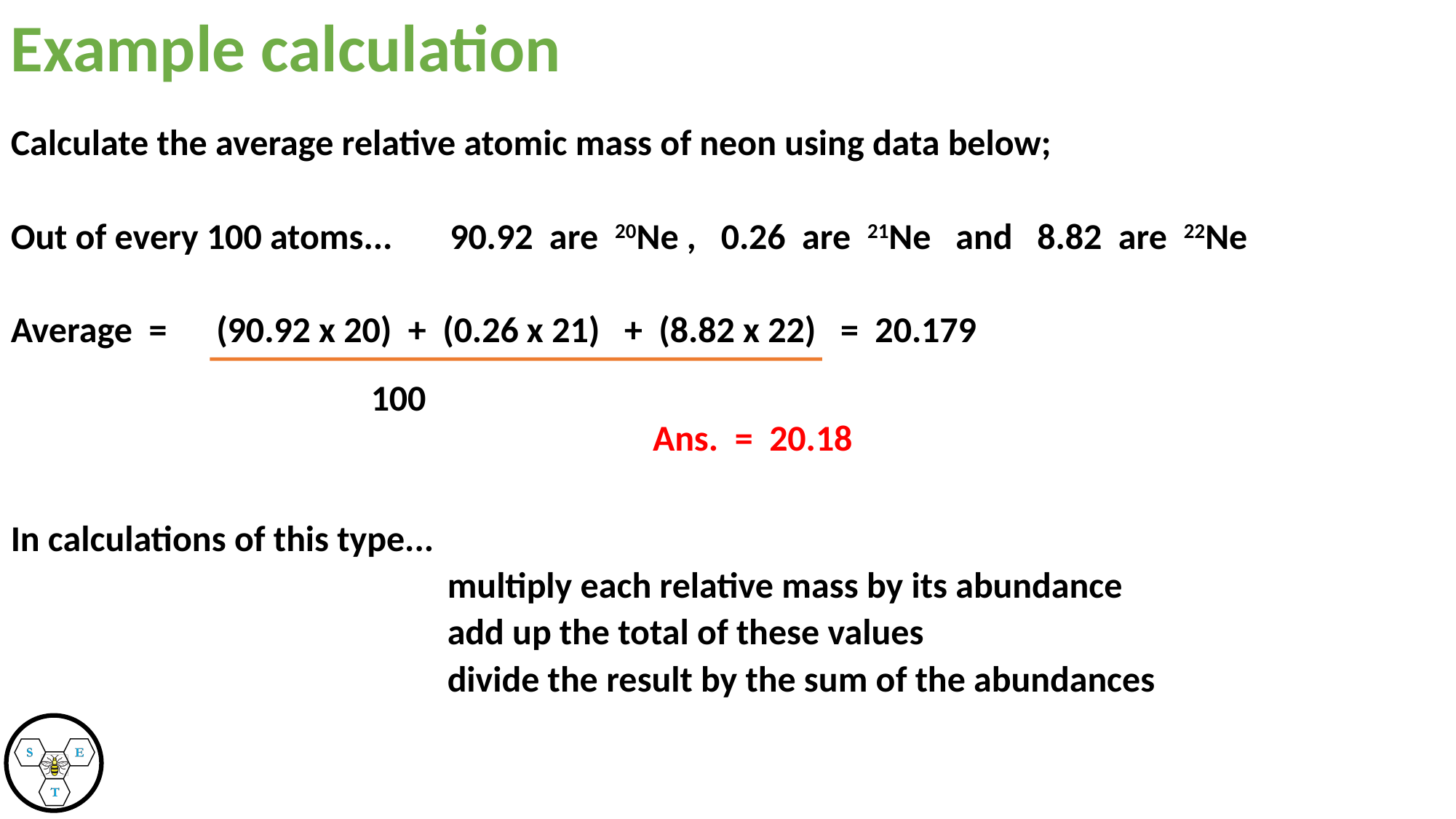

Example calculation
Calculate the average relative atomic mass of neon using data below;

Out of every 100 atoms...       90.92  are  20Ne ,   0.26  are  21Ne   and   8.82  are  22Ne

Average  =      (90.92 x 20)  +  (0.26 x 21)   +  (8.82 x 22)   =  20.179
	          		    100

In calculations of this type...
				multiply each relative mass by its abundance
 				add up the total of these values
				divide the result by the sum of the abundances

Ans.  =  20.18